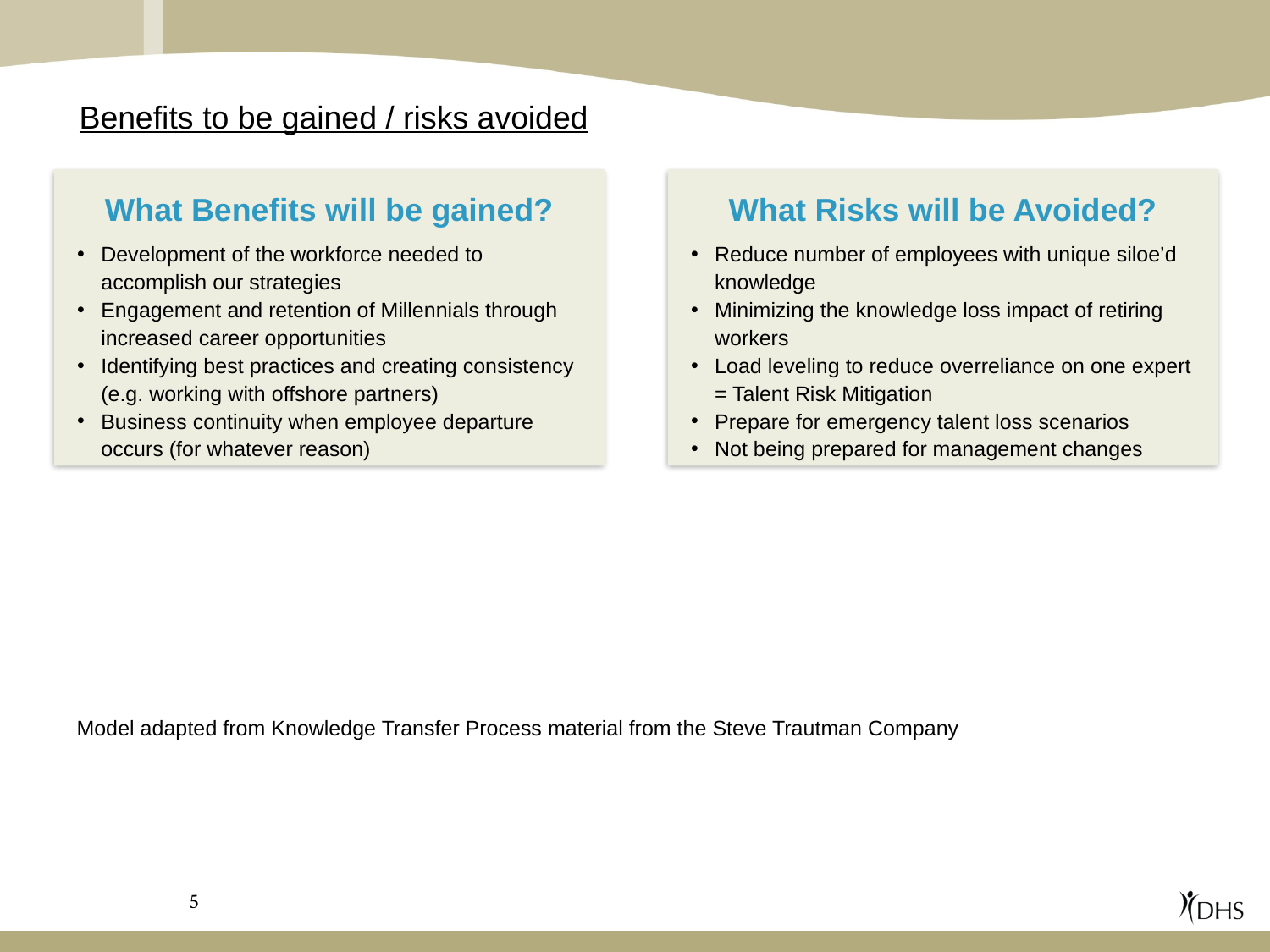

Benefits to be gained / risks avoided

What Benefits will be gained?
Development of the workforce needed to accomplish our strategies
Engagement and retention of Millennials through increased career opportunities
Identifying best practices and creating consistency (e.g. working with offshore partners)
Business continuity when employee departure occurs (for whatever reason)

What Risks will be Avoided?
Reduce number of employees with unique siloe’d knowledge
Minimizing the knowledge loss impact of retiring workers
Load leveling to reduce overreliance on one expert = Talent Risk Mitigation
Prepare for emergency talent loss scenarios
Not being prepared for management changes
Model adapted from Knowledge Transfer Process material from the Steve Trautman Company
5